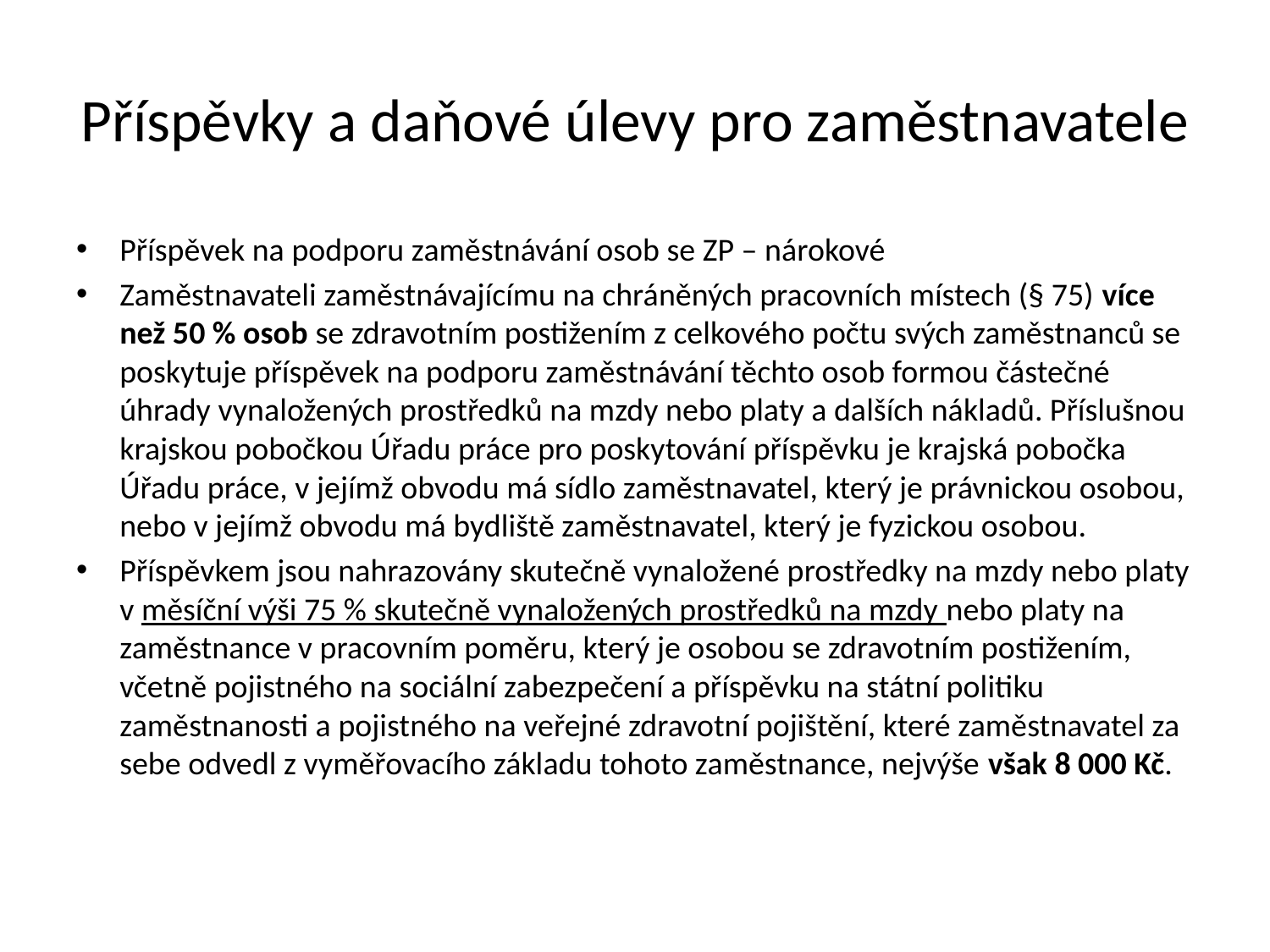

# Příspěvky a daňové úlevy pro zaměstnavatele
Příspěvek na podporu zaměstnávání osob se ZP – nárokové
Zaměstnavateli zaměstnávajícímu na chráněných pracovních místech (§ 75) více než 50 % osob se zdravotním postižením z celkového počtu svých zaměstnanců se poskytuje příspěvek na podporu zaměstnávání těchto osob formou částečné úhrady vynaložených prostředků na mzdy nebo platy a dalších nákladů. Příslušnou krajskou pobočkou Úřadu práce pro poskytování příspěvku je krajská pobočka Úřadu práce, v jejímž obvodu má sídlo zaměstnavatel, který je právnickou osobou, nebo v jejímž obvodu má bydliště zaměstnavatel, který je fyzickou osobou.
Příspěvkem jsou nahrazovány skutečně vynaložené prostředky na mzdy nebo platy v měsíční výši 75 % skutečně vynaložených prostředků na mzdy nebo platy na zaměstnance v pracovním poměru, který je osobou se zdravotním postižením, včetně pojistného na sociální zabezpečení a příspěvku na státní politiku zaměstnanosti a pojistného na veřejné zdravotní pojištění, které zaměstnavatel za sebe odvedl z vyměřovacího základu tohoto zaměstnance, nejvýše však 8 000 Kč.